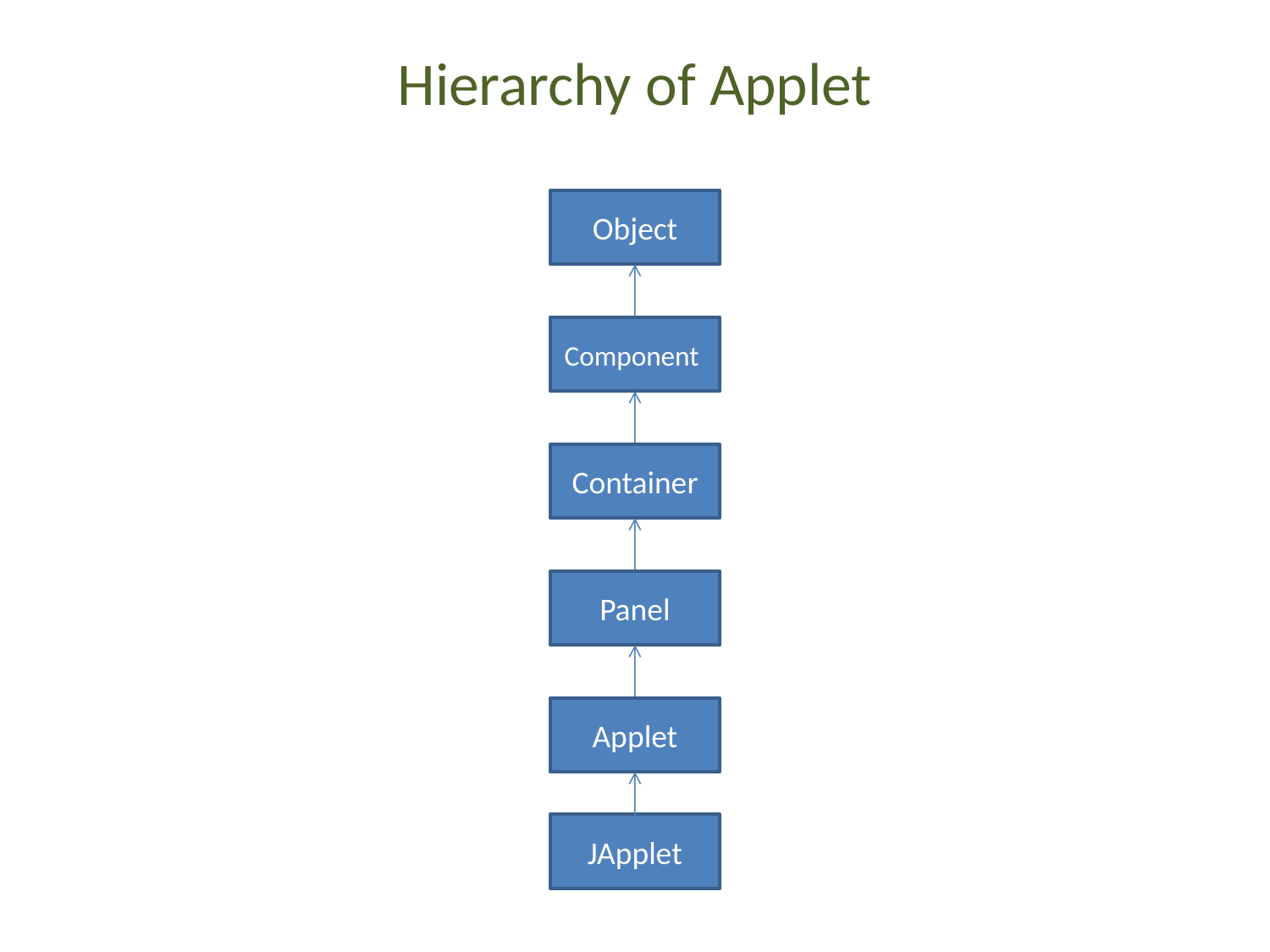

# Hierarchy of Applet

Object
Component
Container
Panel
Applet
JApplet